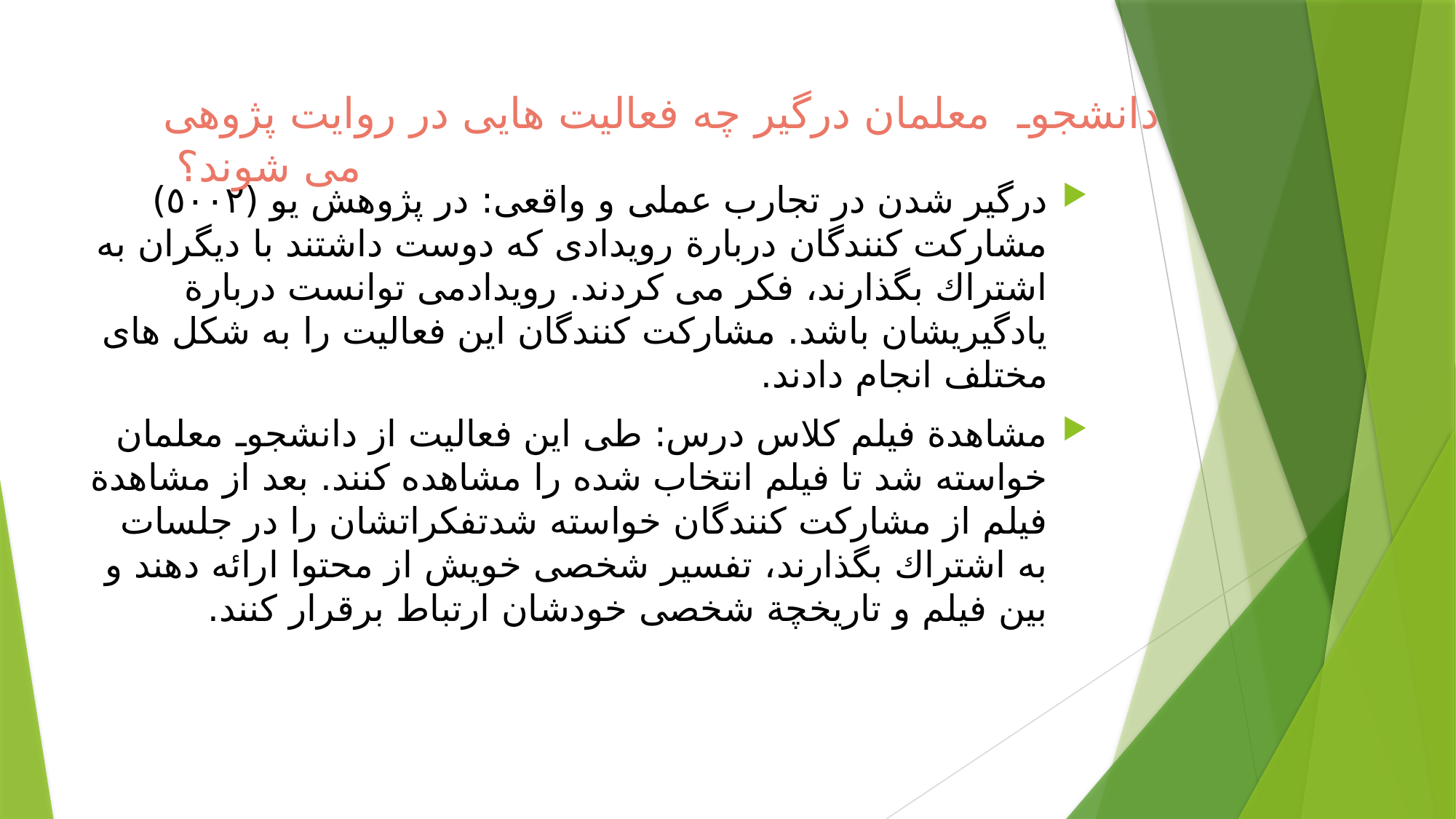

# دانشجوـ  معلمان درگير چه فعاليت هايى در روايت پژوهى مى شوند؟
درگير شدن در تجارب عملى و واقعى: در پژوهش يو (٥٠٠٢) مشاركت كنندگان دربارة رويدادى كه دوست داشتند با ديگران به اشتراك بگذارند، فكر مى كردند. رويدادمى توانست دربارة يادگيريشان باشد. مشاركت كنندگان اين فعاليت را به شكل هاى مختلف انجام دادند.
مشاهدة فيلم كلاس درس: طى اين فعاليت از دانشجوـ معلمان خواسته شد تا فيلم انتخاب شده را مشاهده كنند. بعد از مشاهدة فيلم از مشاركت كنندگان خواسته شدتفكراتشان را در جلسات به اشتراك بگذارند، تفسير شخصى خويش از محتوا ارائه دهند و بين فيلم و تاريخچة شخصى خودشان ارتباط برقرار كنند.